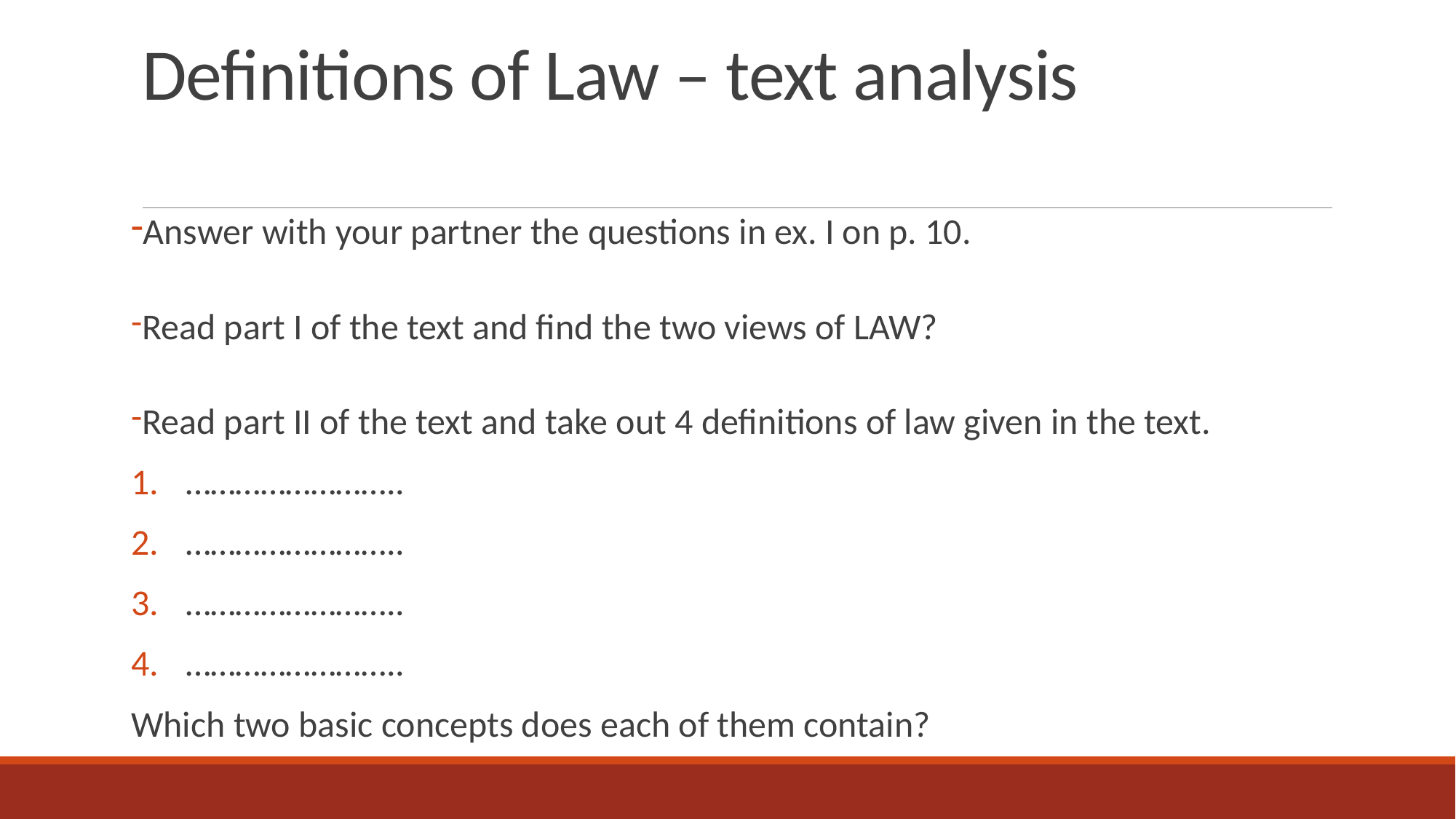

# Definitions of Law – text analysis
Answer with your partner the questions in ex. I on p. 10.

Read part I of the text and find the two views of LAW?

Read part II of the text and take out 4 definitions of law given in the text.
……………………..
……………………..
……………………..
……………………..
Which two basic concepts does each of them contain?